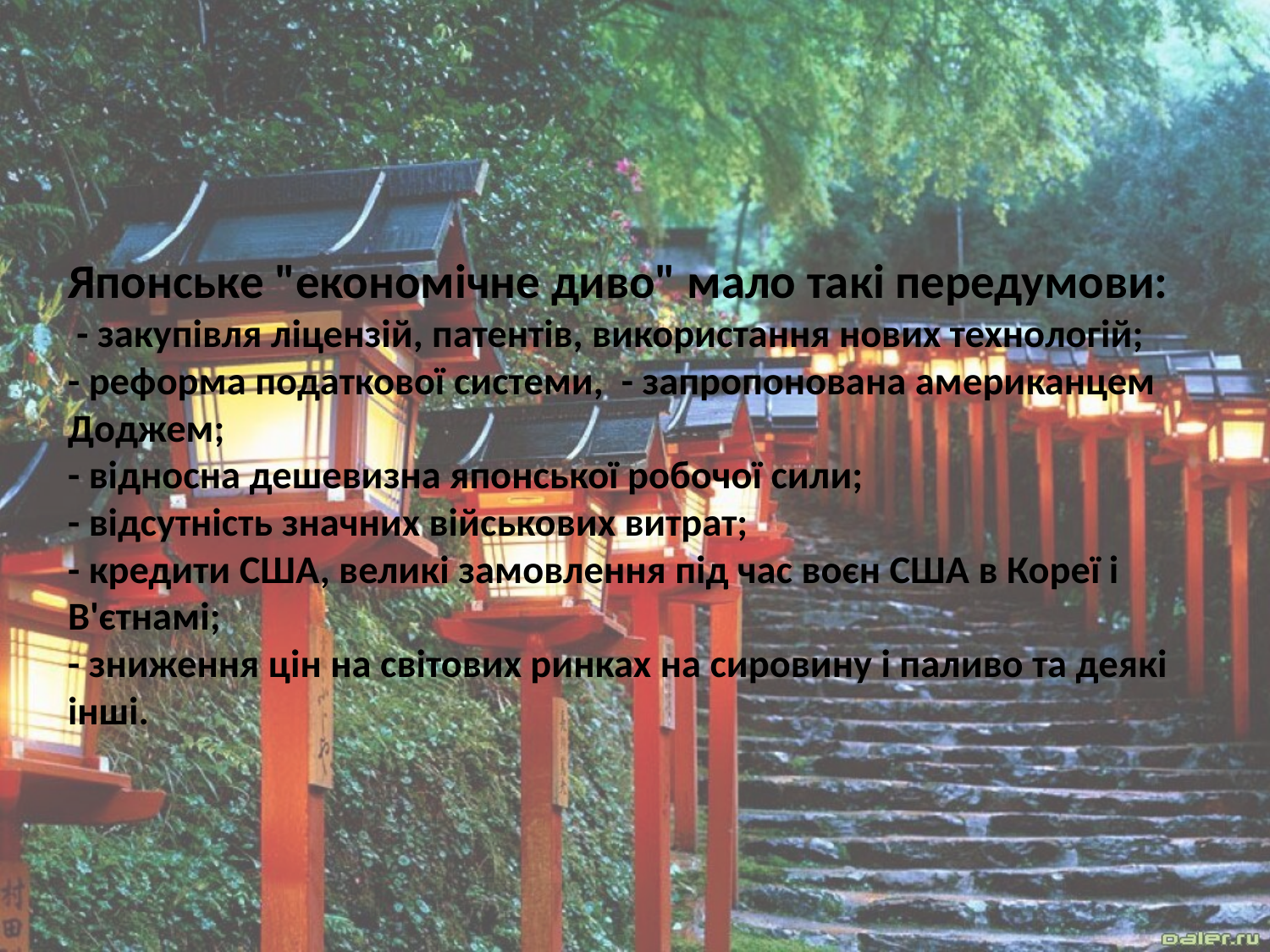

# Японське "економічне диво" мало такі передумови: - закупівля ліцензій, патентів, використання нових технологій; - реформа податкової системи,  - запропонована американцем Доджем; - відносна дешевизна японської робочої сили; - відсутність значних військових витрат; - кредити США, великі замовлення під час воєн США в Кореї і В'єтнамі; - зниження цін на світових ринках на сировину і паливо та деякі інші.